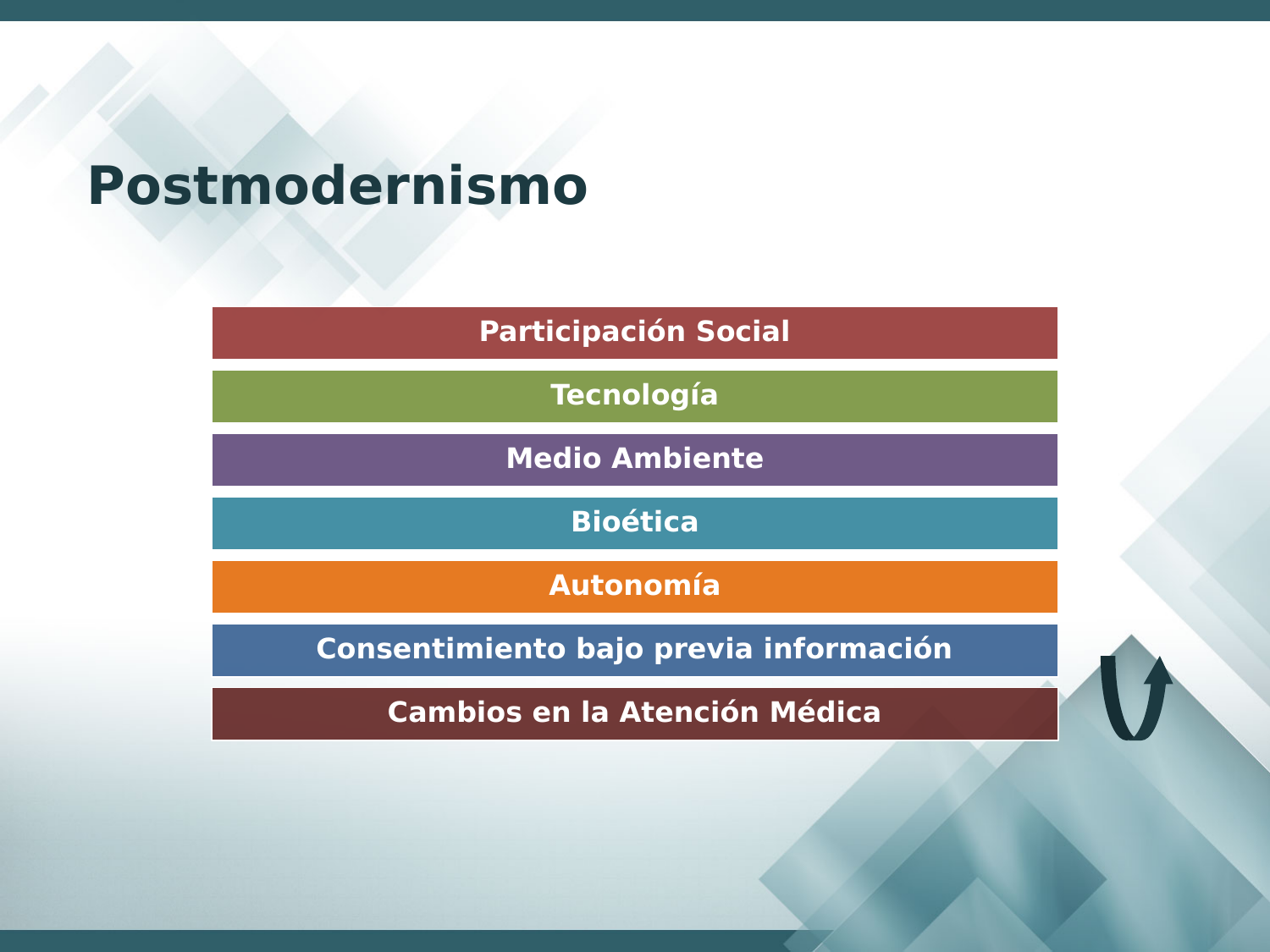

Postmodernismo
Participación Social
Tecnología
Medio Ambiente
Bioética
Autonomía
Consentimiento bajo previa información

Cambios en la Atención Médica